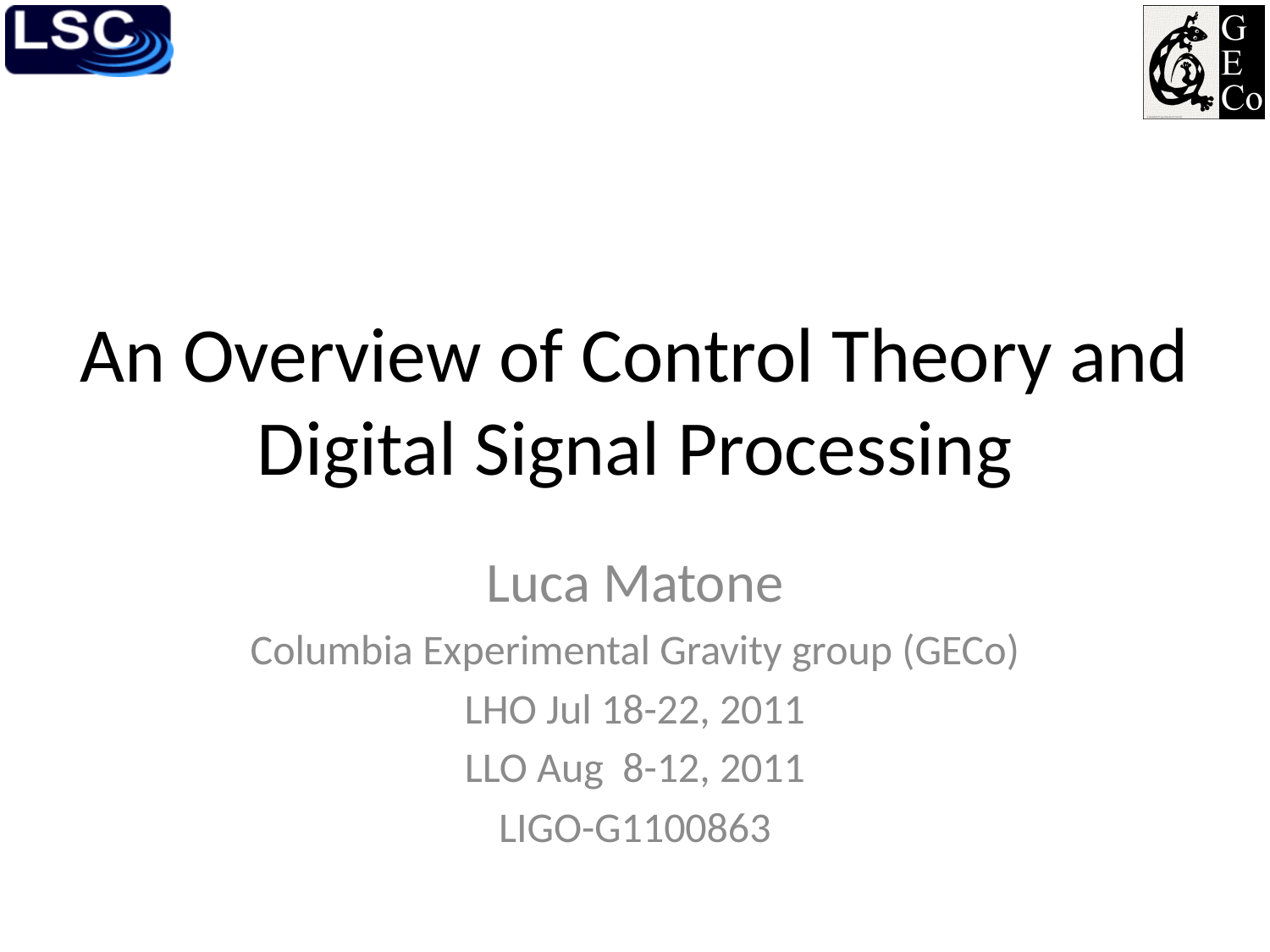

# An Overview of Control Theory and Digital Signal Processing
Luca Matone
Columbia Experimental Gravity group (GECo)
LHO Jul 18-22, 2011
LLO Aug  8-12, 2011
LIGO-G1100863